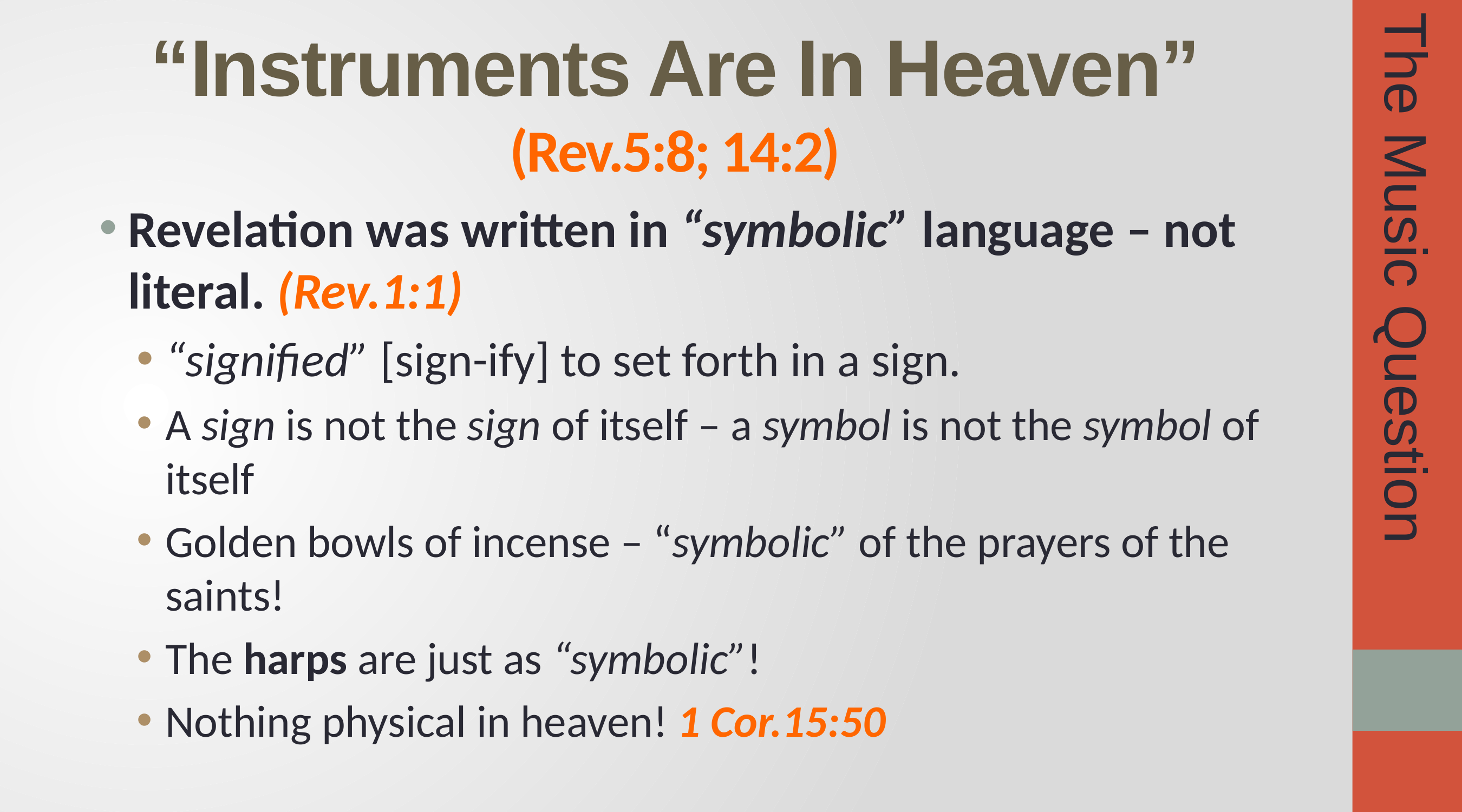

# “Instruments Are In Heaven” (Rev.5:8; 14:2)
Revelation was written in “symbolic” language – not literal. (Rev.1:1)
“signified” [sign-ify] to set forth in a sign.
A sign is not the sign of itself – a symbol is not the symbol of itself
Golden bowls of incense – “symbolic” of the prayers of the saints!
The harps are just as “symbolic”!
Nothing physical in heaven! 1 Cor.15:50
The Music Question